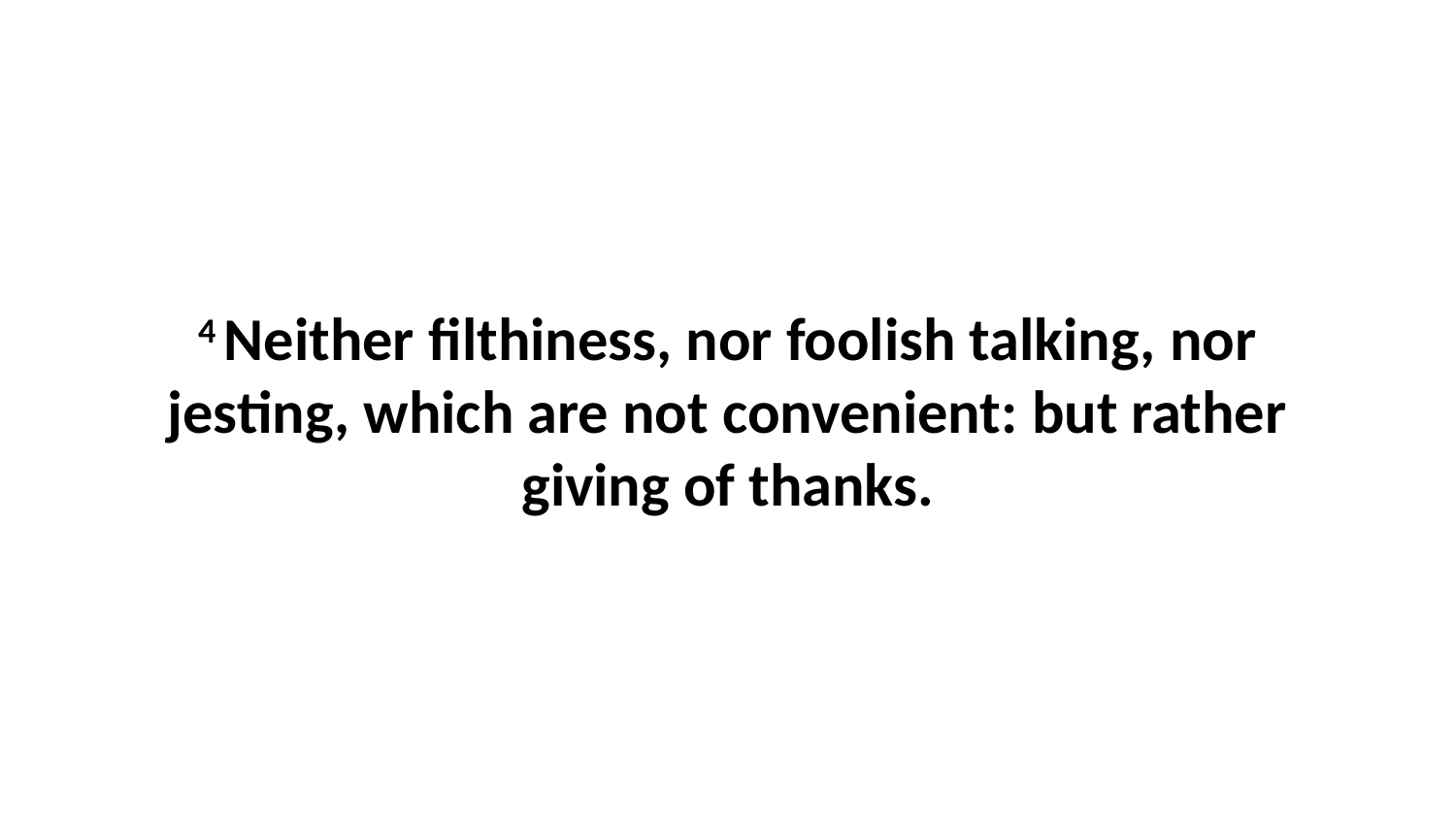

4 Neither filthiness, nor foolish talking, nor jesting, which are not convenient: but rather giving of thanks.